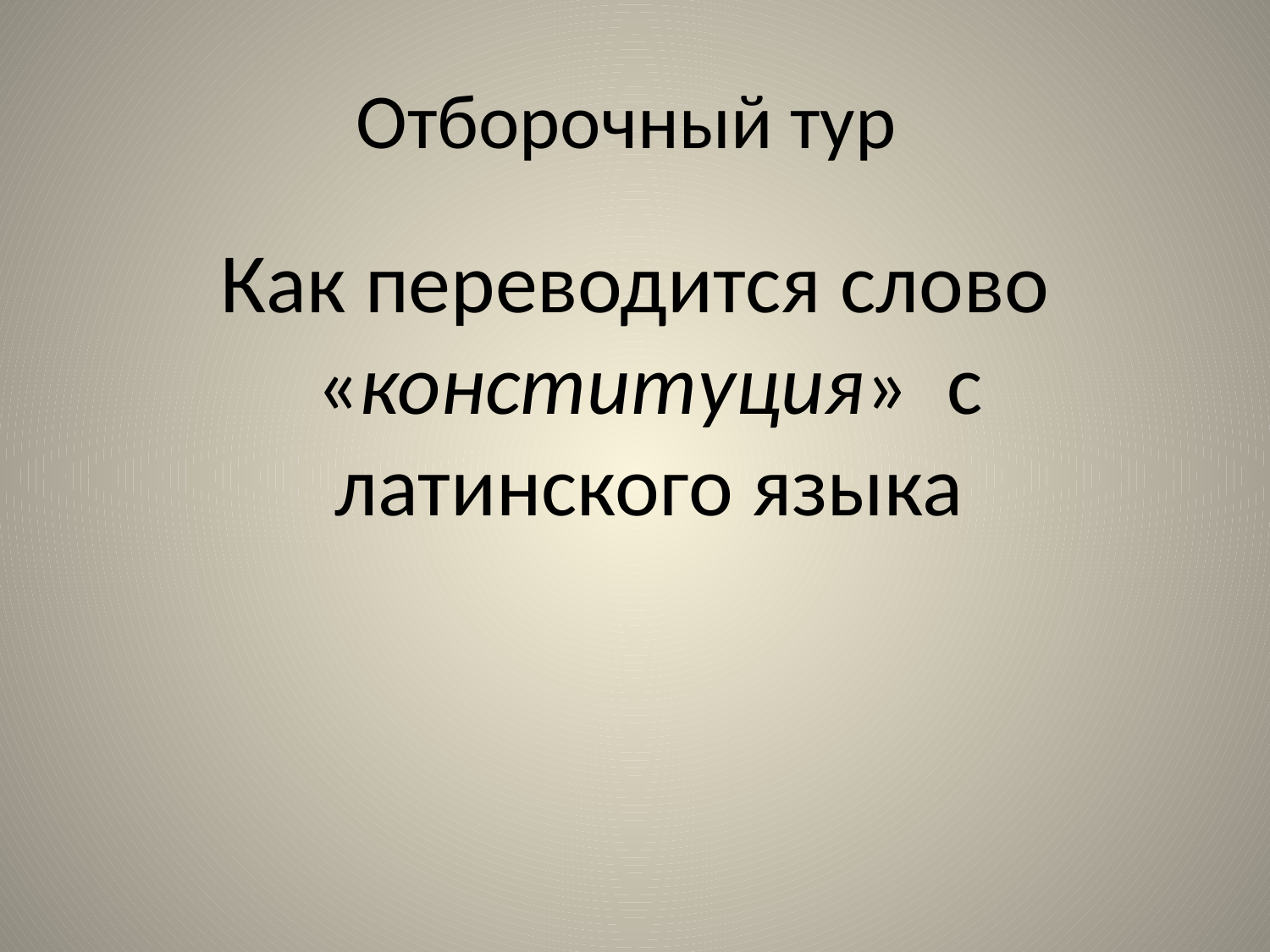

# Отборочный тур
Как переводится слово «конституция»  с  латинского языка